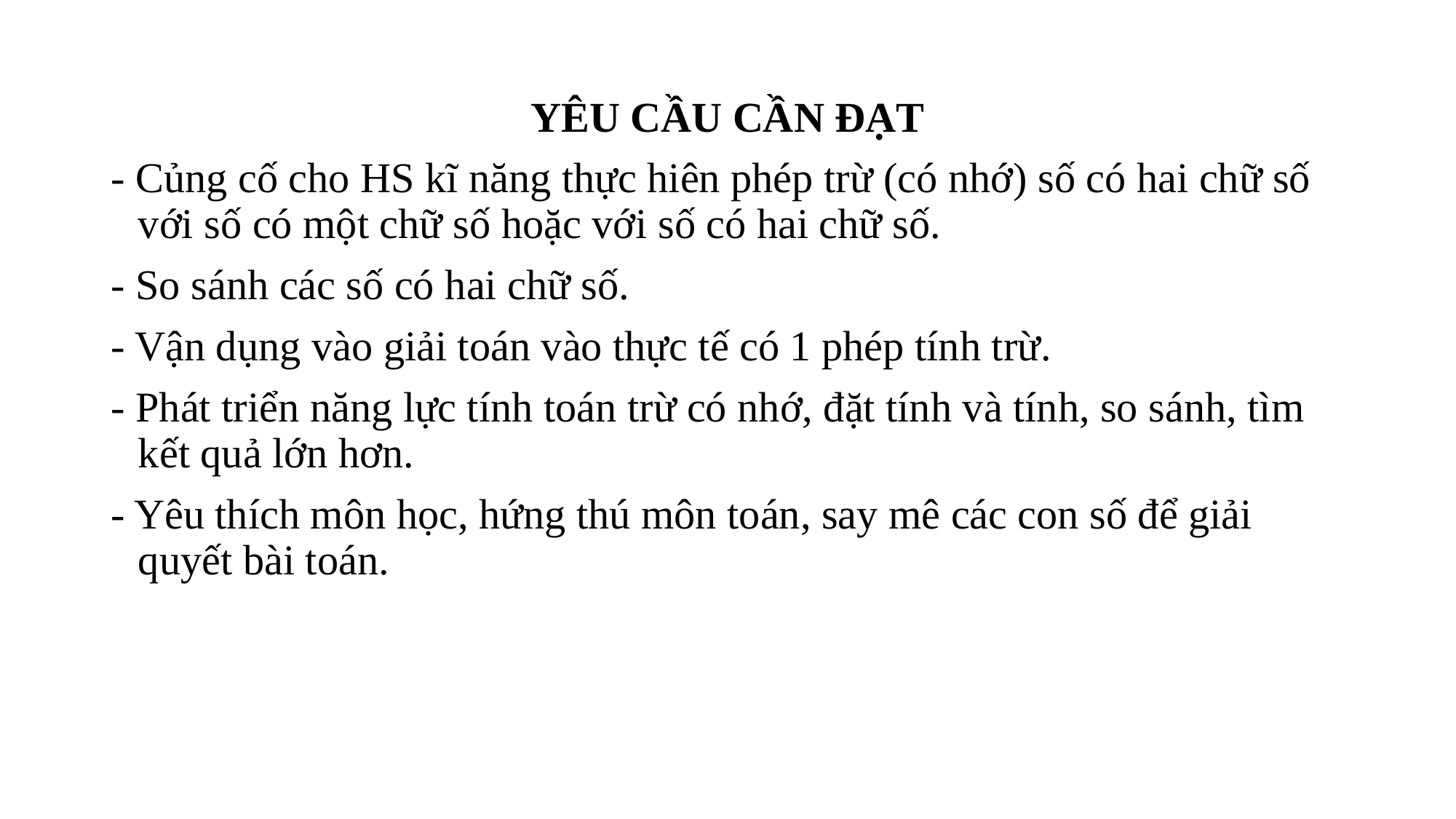

YÊU CẦU CẦN ĐẠT
- Củng cố cho HS kĩ năng thực hiên phép trừ (có nhớ) số có hai chữ số với số có một chữ số hoặc với số có hai chữ số.
- So sánh các số có hai chữ số.
- Vận dụng vào giải toán vào thực tế có 1 phép tính trừ.
- Phát triển năng lực tính toán trừ có nhớ, đặt tính và tính, so sánh, tìm kết quả lớn hơn.
- Yêu thích môn học, hứng thú môn toán, say mê các con số để giải quyết bài toán.